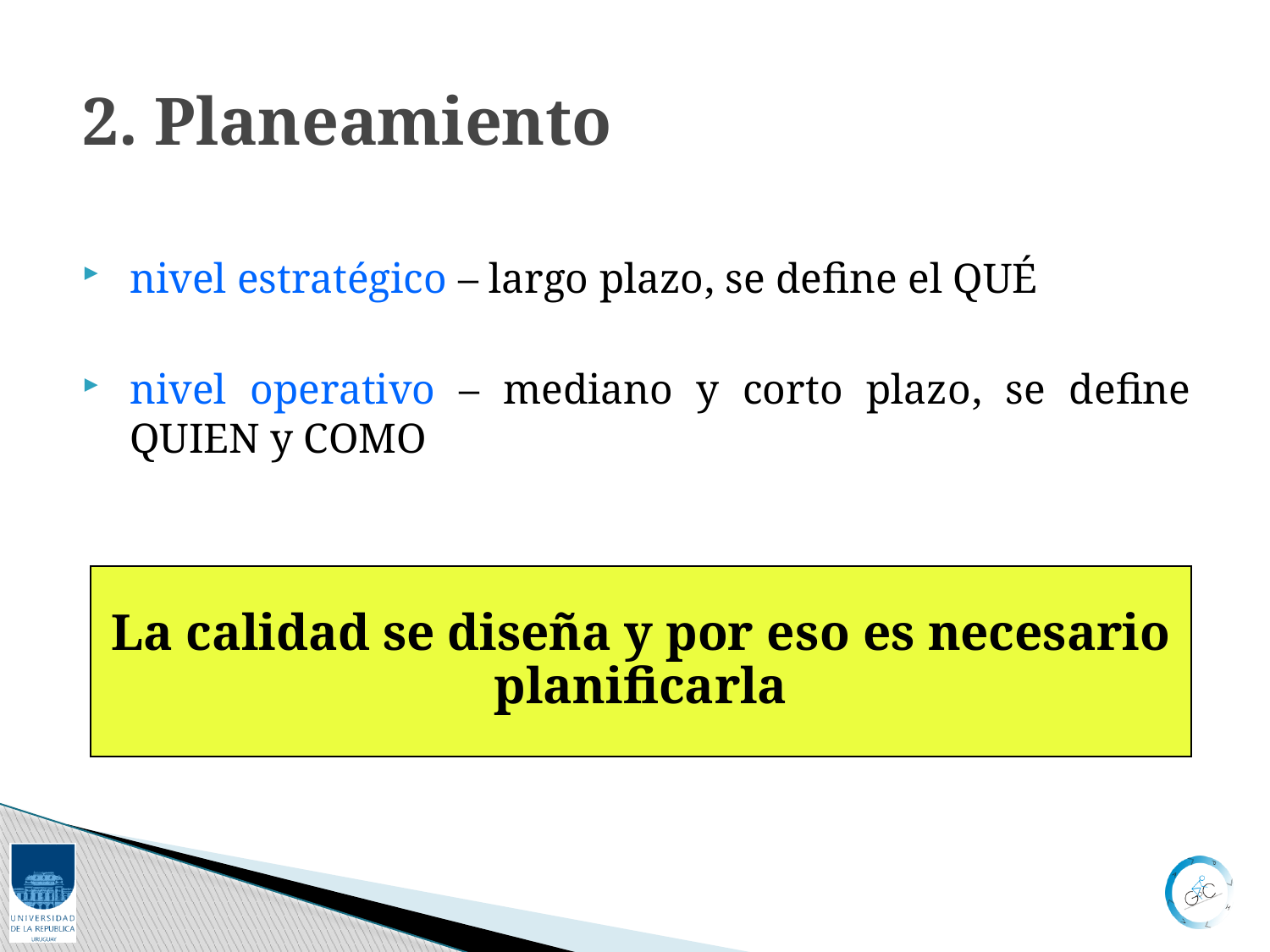

# 2. Planeamiento
nivel estratégico – largo plazo, se define el QUÉ

nivel operativo – mediano y corto plazo, se define QUIEN y COMO

La calidad se diseña y por eso es necesario planificarla